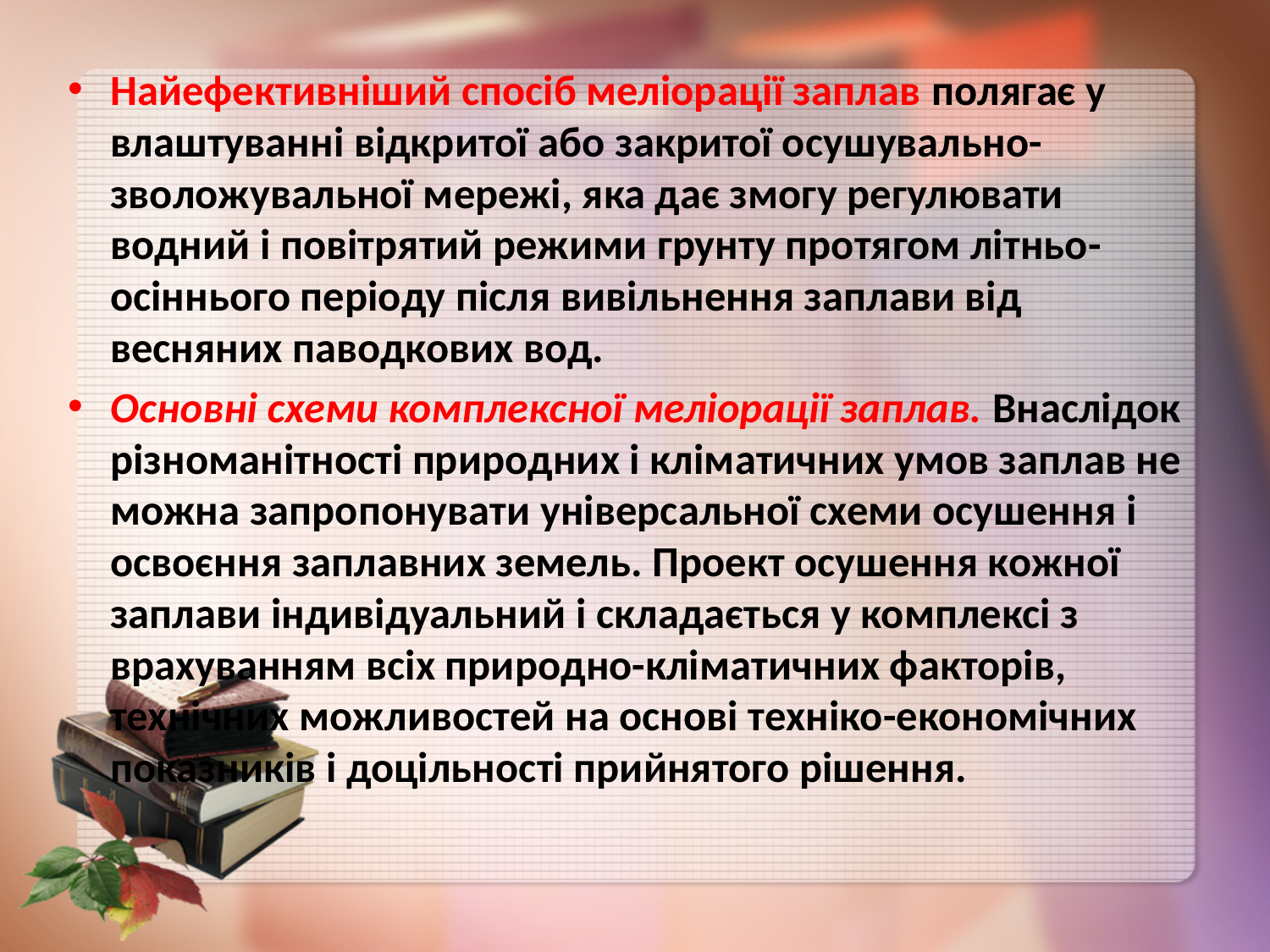

Найефективніший спосіб меліорації заплав полягає у влаштуванні відкритої або закритої осушувально-зволожувальної мережі, яка дає змогу регулювати водний і повітрятий режими грунту протягом літньо-осіннього періоду після вивільнення заплави від весняних паводкових вод.
Основні схеми комплексної меліорації заплав. Внаслідок різноманітності природних і кліматичних умов заплав не можна запропонувати універсальної схеми осушення і освоєння заплавних земель. Проект осушення кожної заплави індивідуальний і складається у комплексі з врахуванням всіх природно-кліматичних факторів, технічних можливостей на основі техніко-економічних показників і доцільності прийнятого рішення.